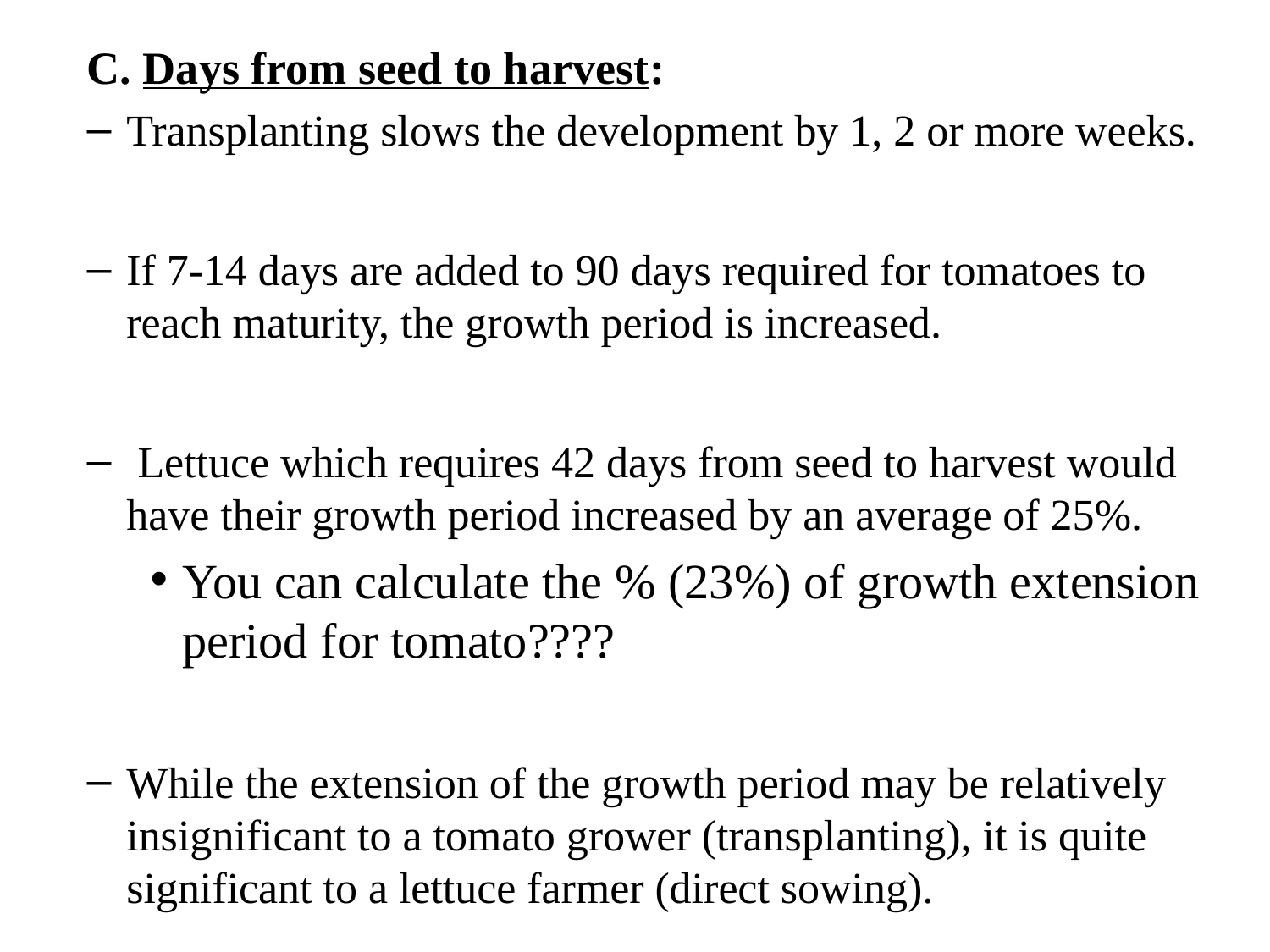

C. Days from seed to harvest:
Transplanting slows the development by 1, 2 or more weeks.

If 7-14 days are added to 90 days required for tomatoes to reach maturity, the growth period is increased.

 Lettuce which requires 42 days from seed to harvest would have their growth period increased by an average of 25%.
You can calculate the % (23%) of growth extension period for tomato????

While the extension of the growth period may be relatively insignificant to a tomato grower (transplanting), it is quite significant to a lettuce farmer (direct sowing).